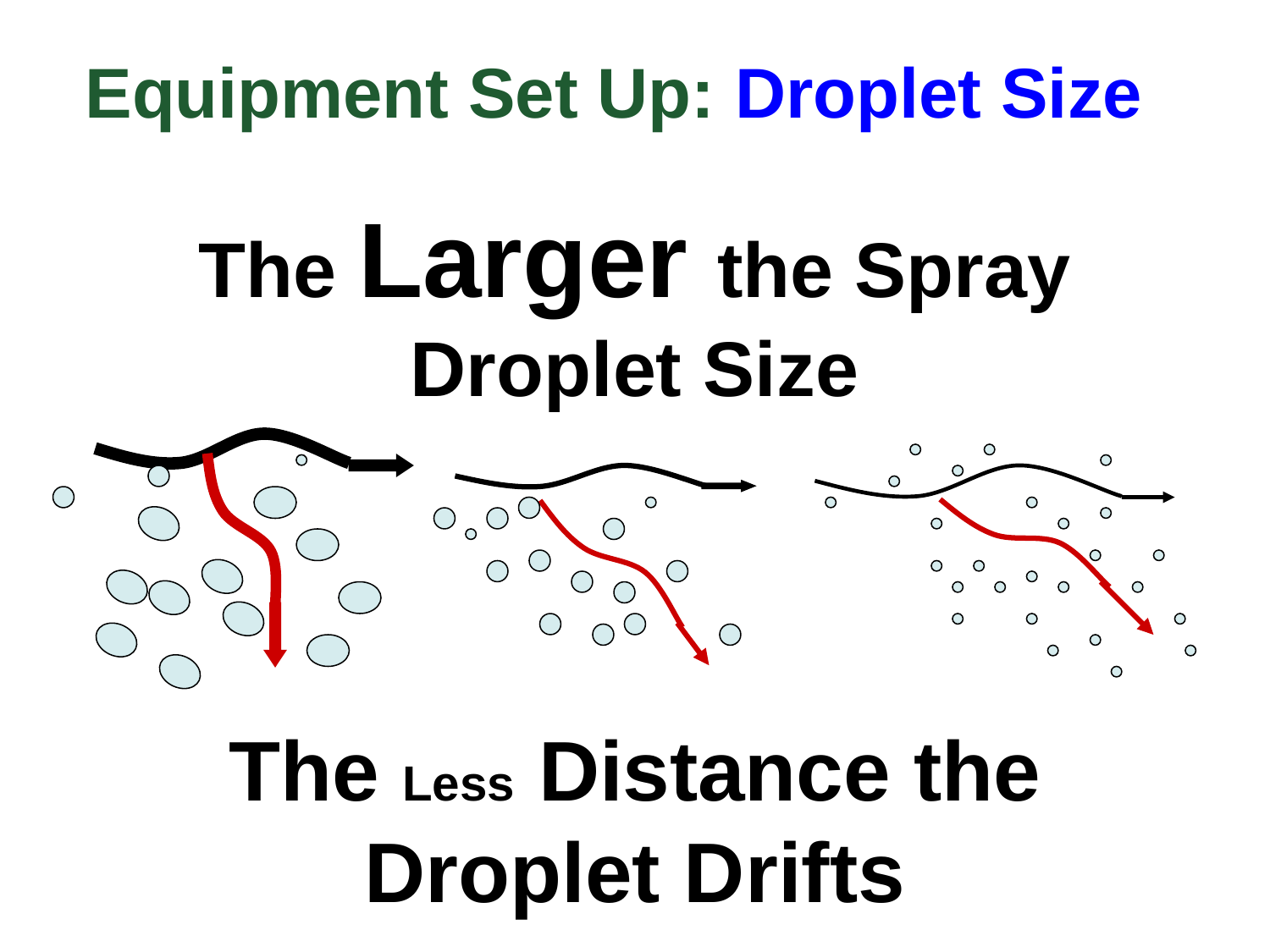

Equipment Set Up: Droplet Size

# The Larger the Spray Droplet Size The Less Distance the Droplet Drifts